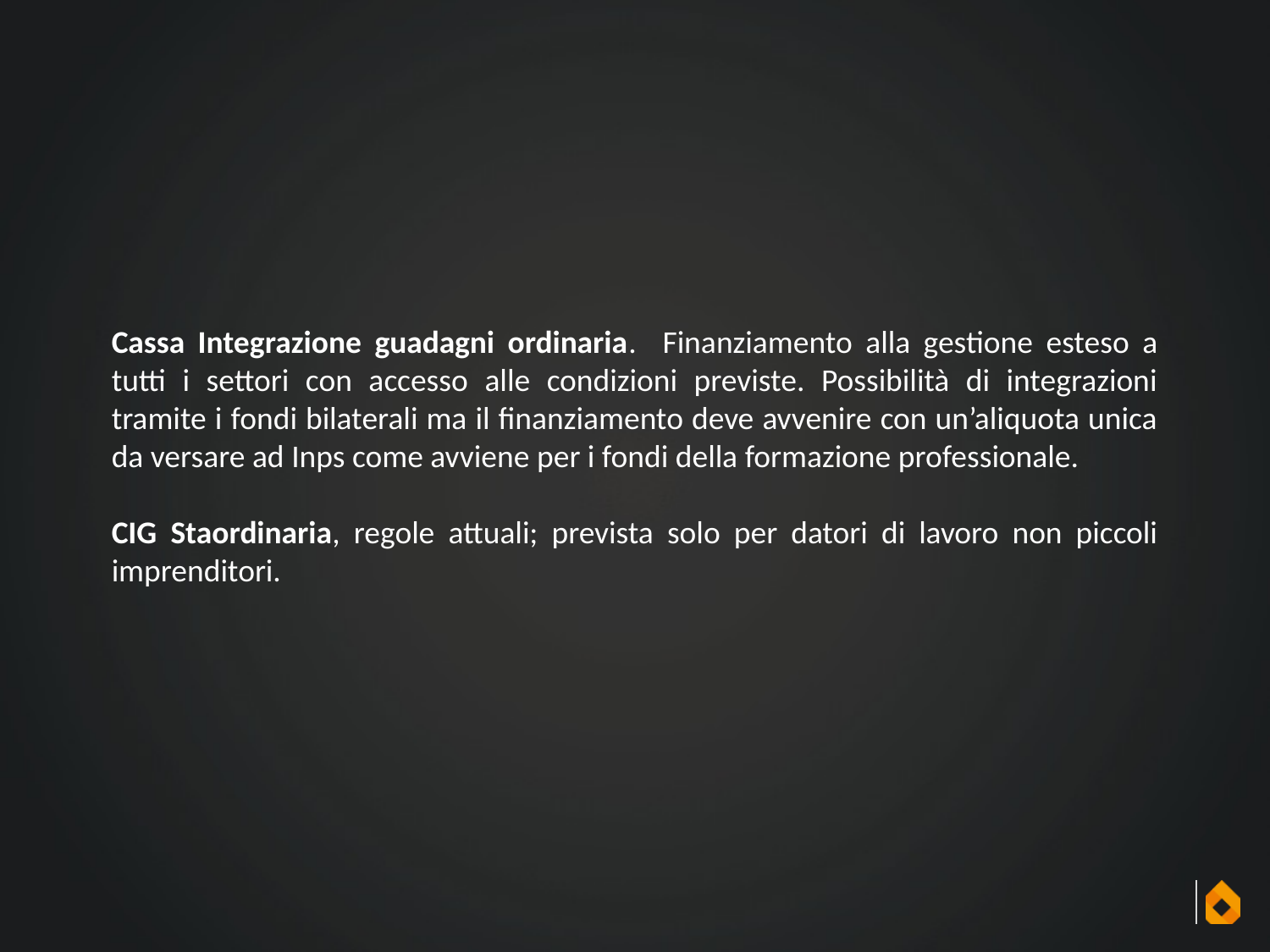

Cassa Integrazione guadagni ordinaria.  Finanziamento alla gestione esteso a tutti i settori con accesso alle condizioni previste. Possibilità di integrazioni tramite i fondi bilaterali ma il finanziamento deve avvenire con un’aliquota unica da versare ad Inps come avviene per i fondi della formazione professionale.

CIG Staordinaria, regole attuali; prevista solo per datori di lavoro non piccoli imprenditori.